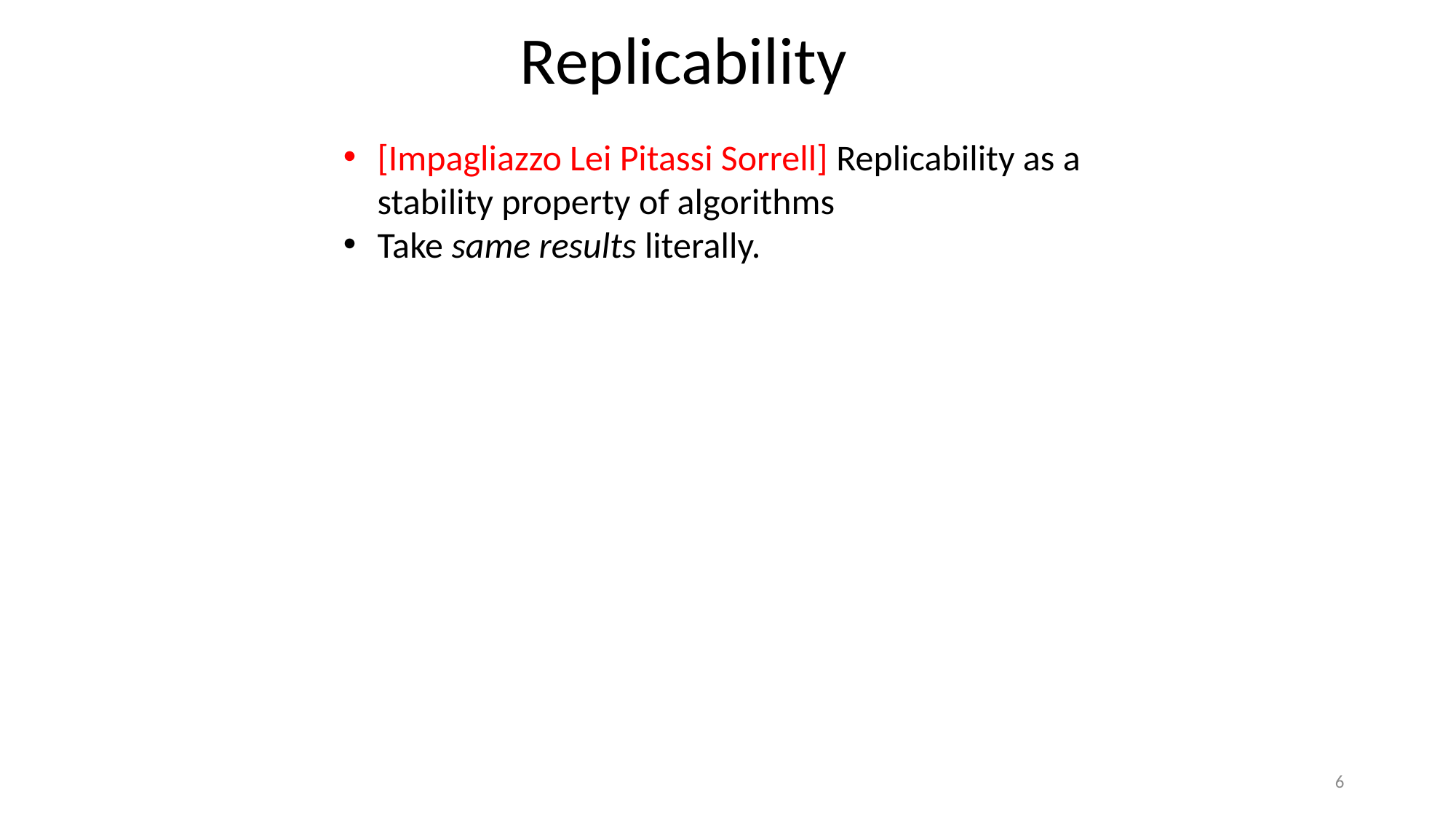

# Replicability
[Impagliazzo Lei Pitassi Sorrell] Replicability as a stability property of algorithms
Take same results literally.

6